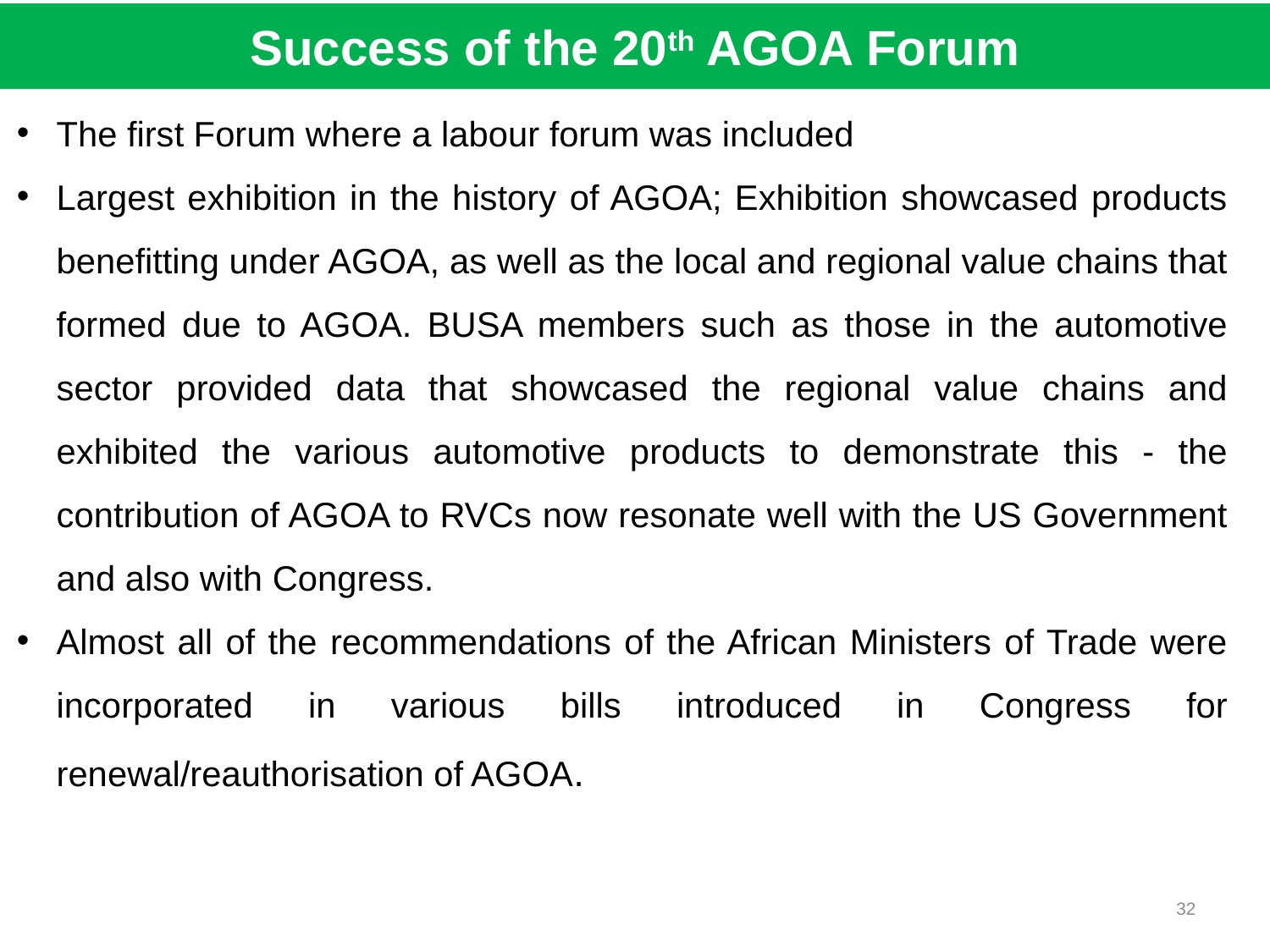

# Success of the 20th AGOA Forum
The first Forum where a labour forum was included
Largest exhibition in the history of AGOA; Exhibition showcased products benefitting under AGOA, as well as the local and regional value chains that formed due to AGOA. BUSA members such as those in the automotive sector provided data that showcased the regional value chains and exhibited the various automotive products to demonstrate this - the contribution of AGOA to RVCs now resonate well with the US Government and also with Congress.
Almost all of the recommendations of the African Ministers of Trade were incorporated in various bills introduced in Congress for renewal/reauthorisation of AGOA.

32